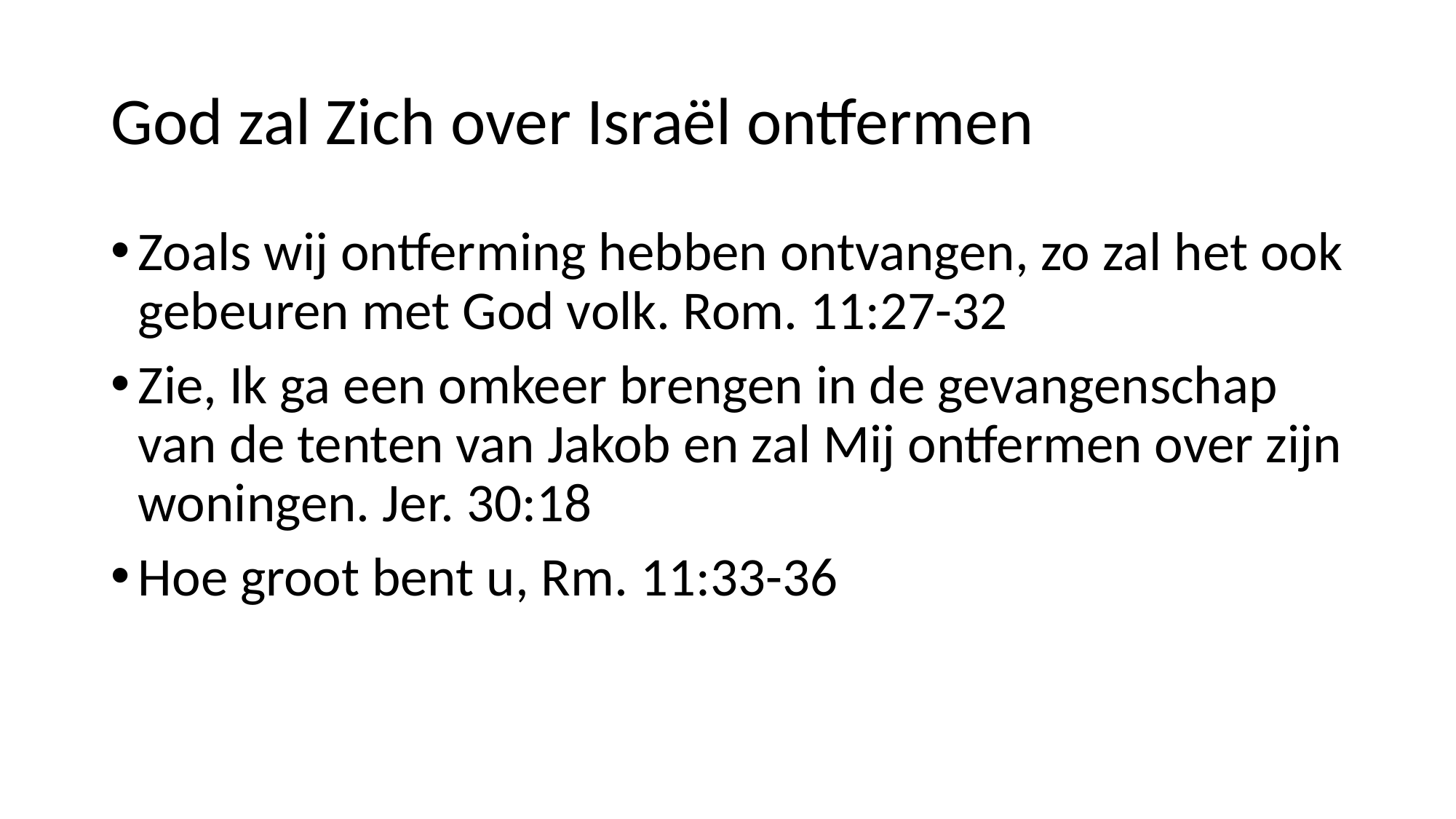

# God zal Zich over Israël ontfermen
Zoals wij ontferming hebben ontvangen, zo zal het ook gebeuren met God volk. Rom. 11:27-32
Zie, Ik ga een omkeer brengen in de gevangenschap van de tenten van Jakob en zal Mij ontfermen over zijn woningen. Jer. 30:18
Hoe groot bent u, Rm. 11:33-36